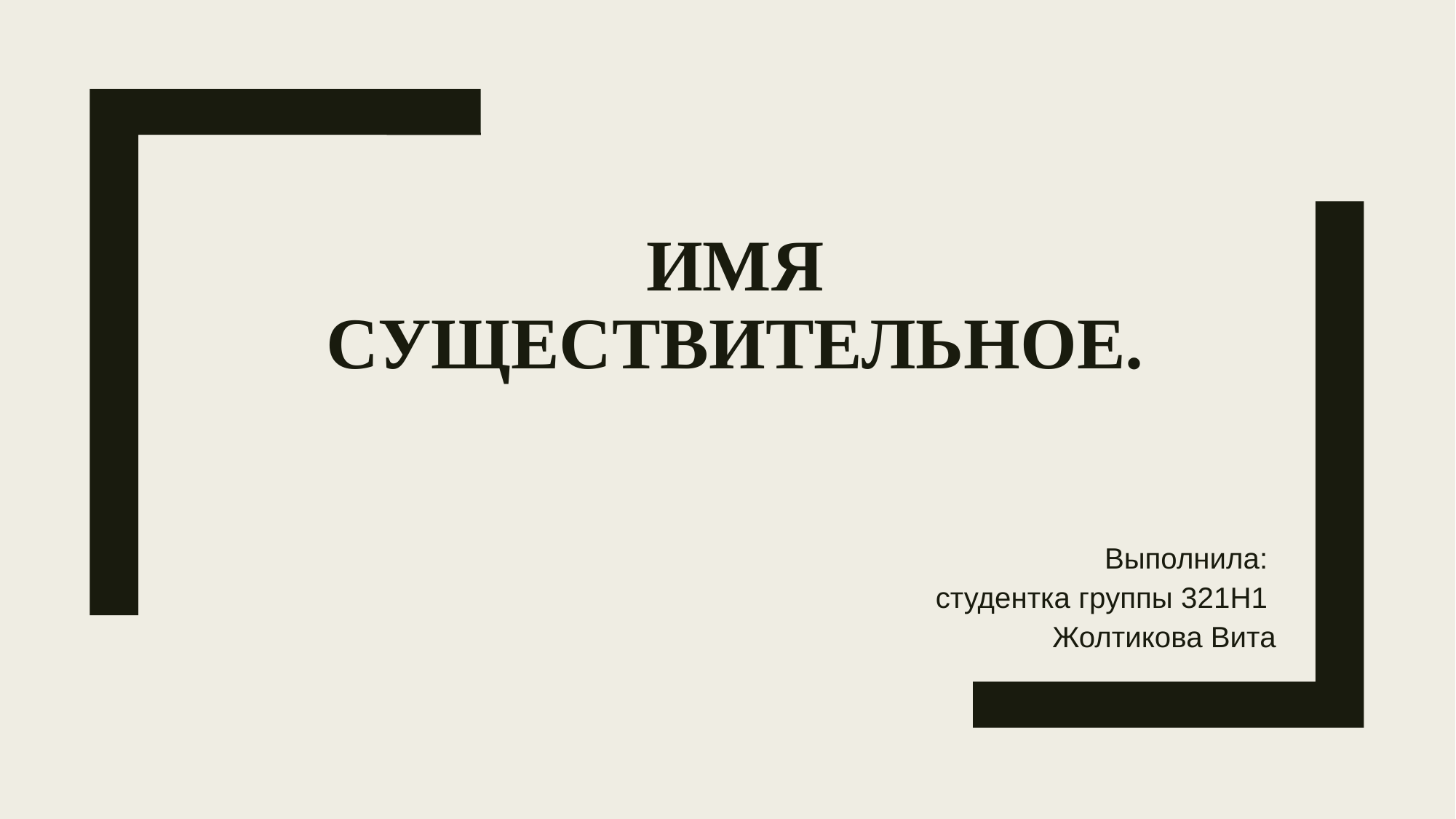

# Имя существительное.
Выполнила:
студентка группы 321Н1
Жолтикова Вита